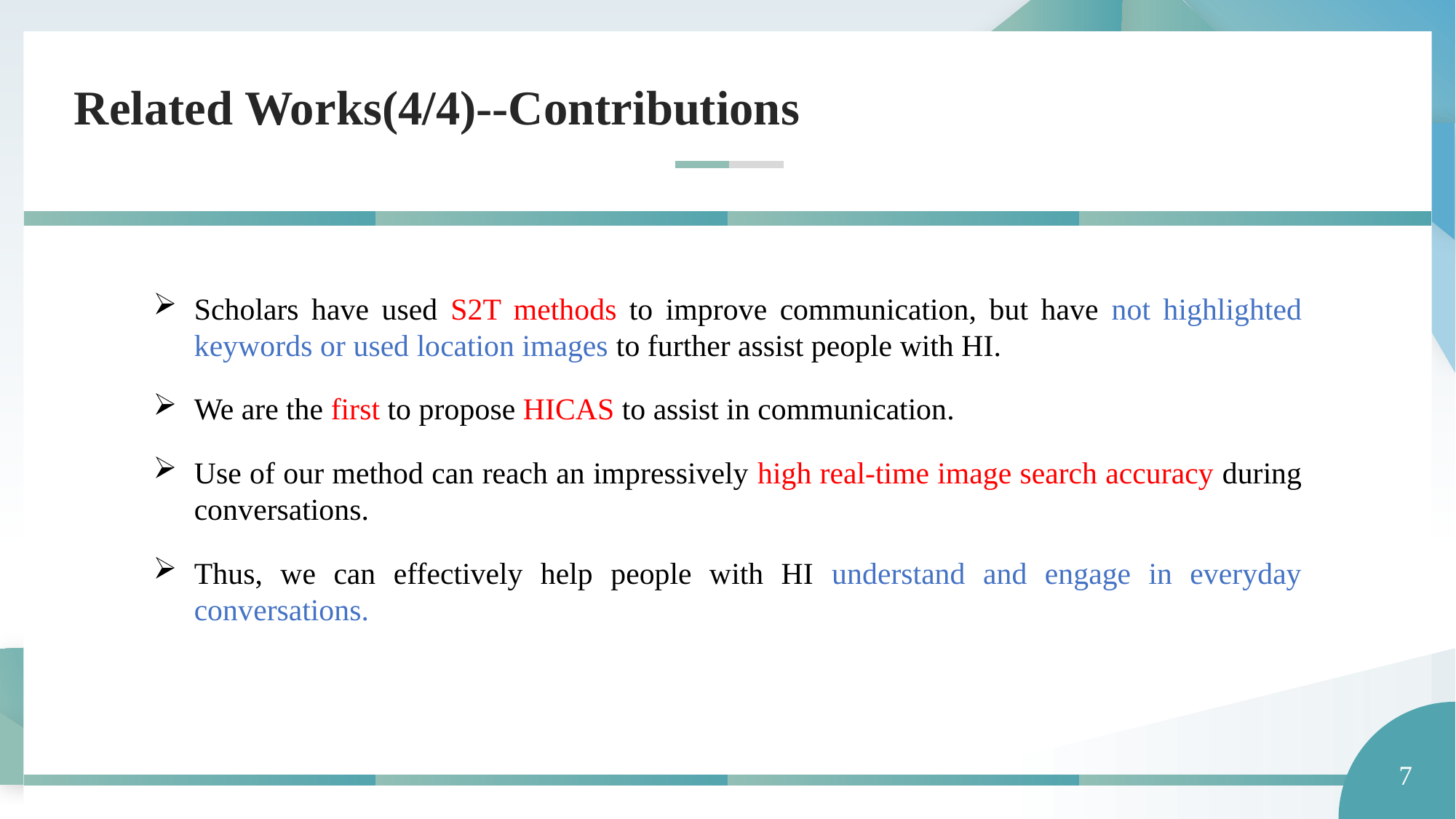

Related Works(4/4)--Contributions

Scholars have used S2T methods to improve communication, but have not highlighted keywords or used location images to further assist people with HI.
We are the first to propose HICAS to assist in communication.
Use of our method can reach an impressively high real-time image search accuracy during conversations.
Thus, we can effectively help people with HI understand and engage in everyday conversations.

7